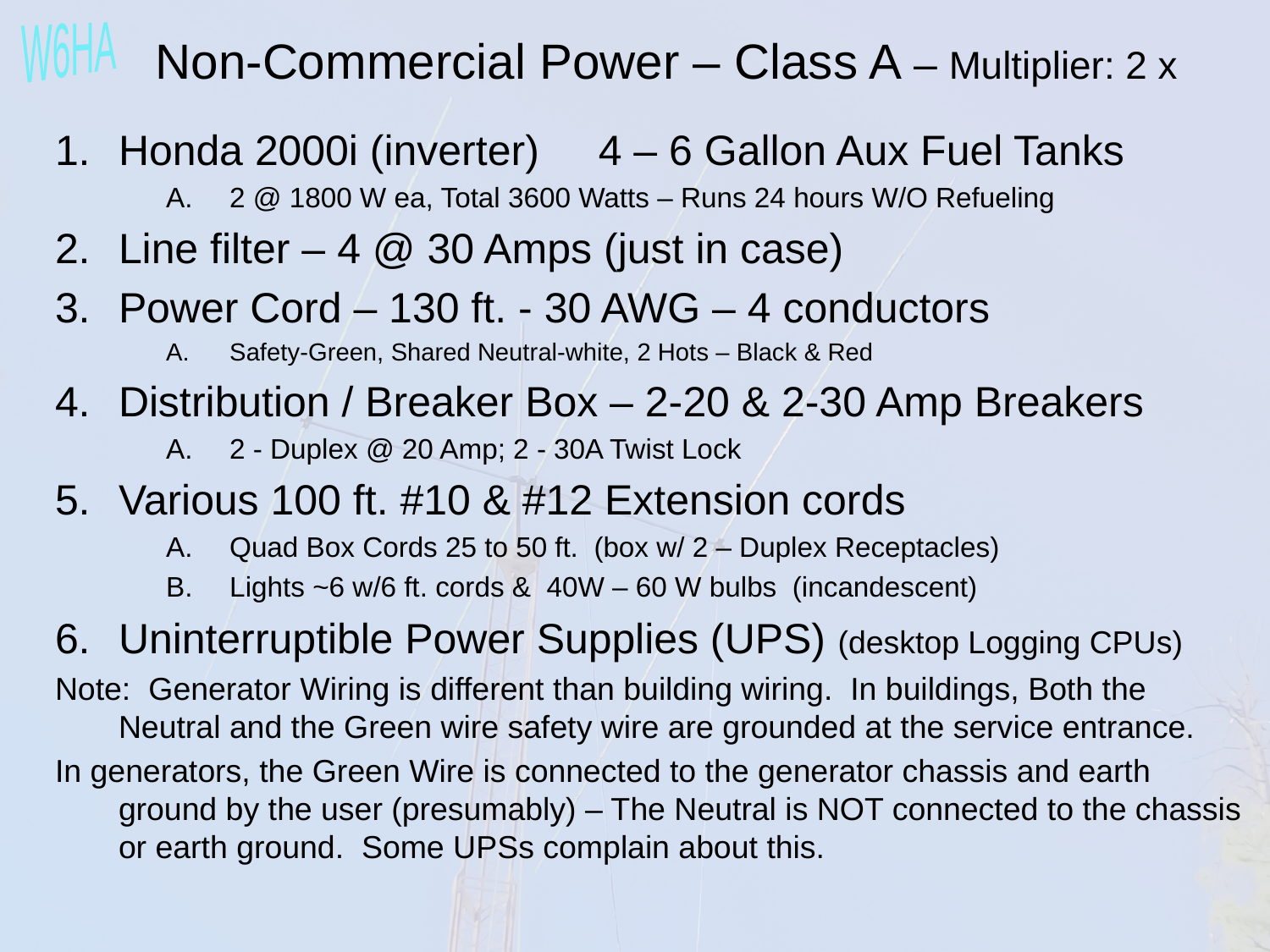

Non-Commercial Power – Class A – Multiplier: 2 x
Honda 2000i (inverter)     4 – 6 Gallon Aux Fuel Tanks
2 @ 1800 W ea, Total 3600 Watts – Runs 24 hours W/O Refueling
Line filter – 4 @ 30 Amps (just in case)
Power Cord – 130 ft. - 30 AWG – 4 conductors
Safety-Green, Shared Neutral-white, 2 Hots – Black & Red
Distribution / Breaker Box – 2-20 & 2-30 Amp Breakers
2 - Duplex @ 20 Amp; 2 - 30A Twist Lock
Various 100 ft. #10 & #12 Extension cords
Quad Box Cords 25 to 50 ft.  (box w/ 2 – Duplex Receptacles)
Lights ~6 w/6 ft. cords &  40W – 60 W bulbs  (incandescent)
Uninterruptible Power Supplies (UPS) (desktop Logging CPUs)
Note:  Generator Wiring is different than building wiring.  In buildings, Both the Neutral and the Green wire safety wire are grounded at the service entrance.
In generators, the Green Wire is connected to the generator chassis and earth ground by the user (presumably) – The Neutral is NOT connected to the chassis or earth ground.  Some UPSs complain about this.